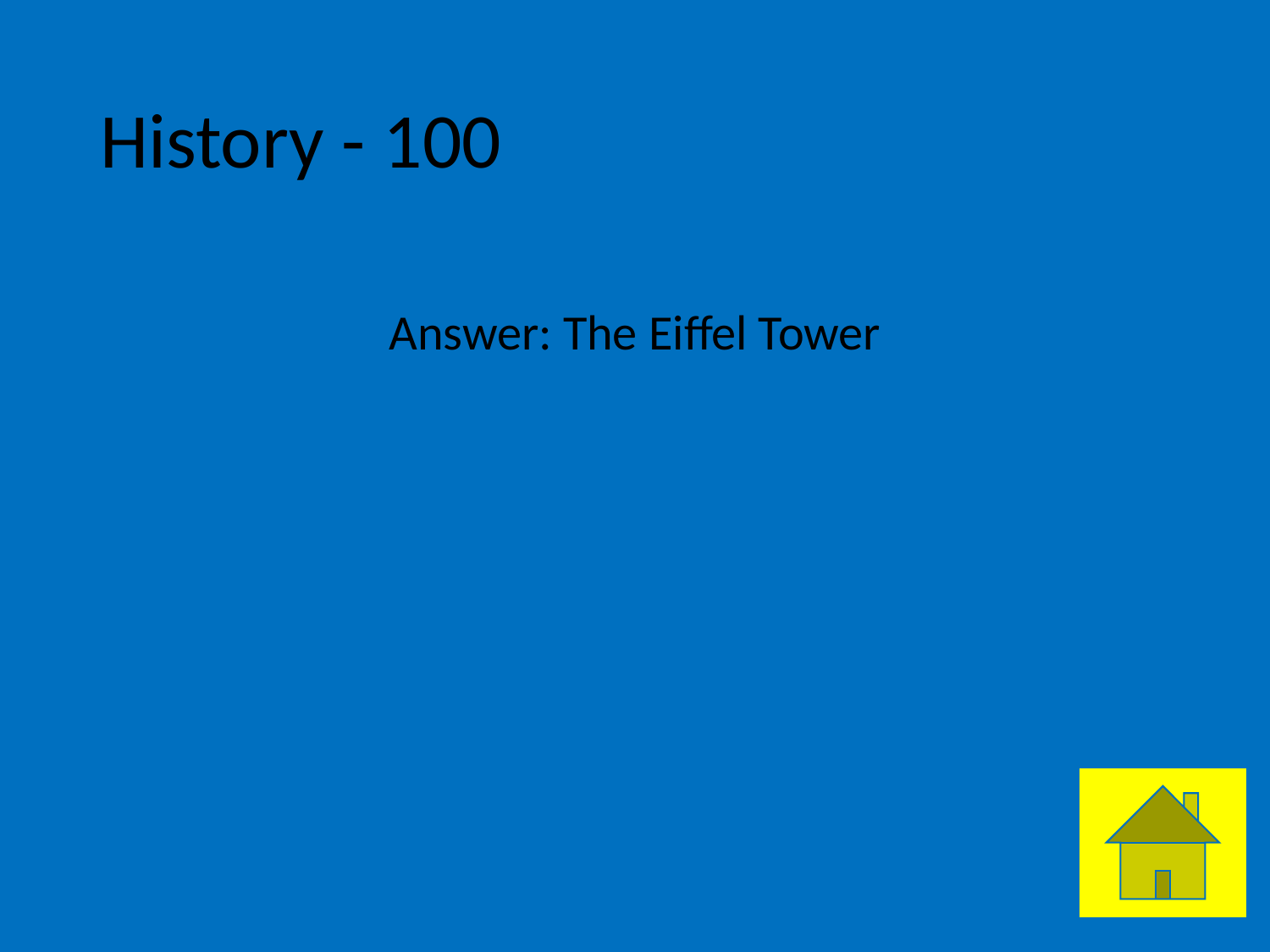

# History - 100
Answer: The Eiffel Tower